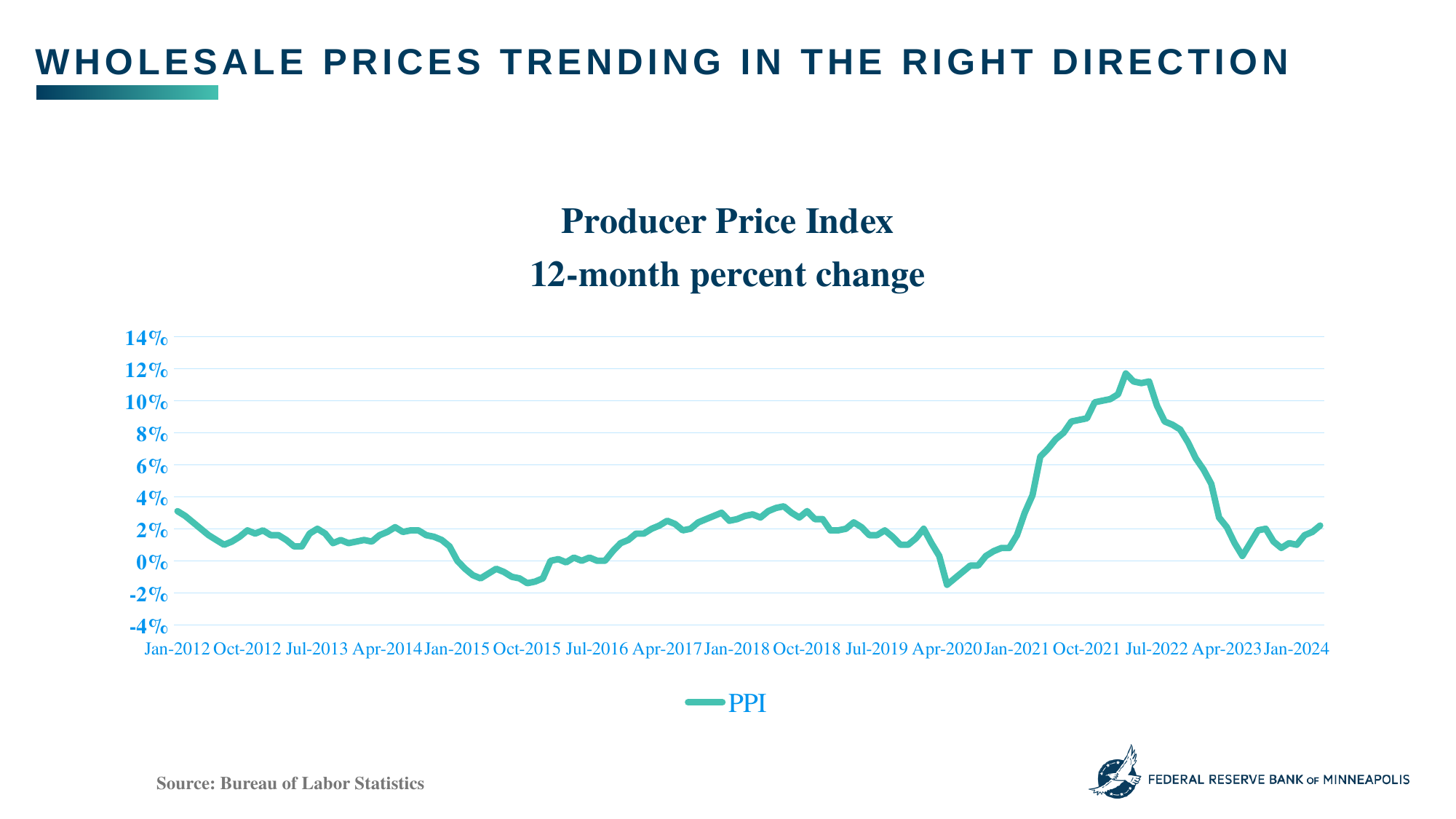

Wholesale prices trending in the right direction

### Chart: Producer Price Index
12-month percent change

| Category | PPI |
|---|---|
| Jan-2012 | 0.031 |
| Feb-2012 | 0.028 |
| Mar-2012 | 0.024 |
| Apr-2012 | 0.02 |
| May-2012 | 0.016 |
| Jun-2012 | 0.013 |
| Jul-2012 | 0.01 |
| Aug-2012 | 0.012 |
| Sep-2012 | 0.015 |
| Oct-2012 | 0.019 |
| Nov-2012 | 0.017 |
| Dec-2012 | 0.019 |
| Jan-2013 | 0.016 |
| Feb-2013 | 0.016 |
| Mar-2013 | 0.013 |
| Apr-2013 | 0.009 |
| May-2013 | 0.009 |
| Jun-2013 | 0.017 |
| Jul-2013 | 0.02 |
| Aug-2013 | 0.017 |
| Sep-2013 | 0.011 |
| Oct-2013 | 0.013 |
| Nov-2013 | 0.011 |
| Dec-2013 | 0.012 |
| Jan-2014 | 0.013 |
| Feb-2014 | 0.012 |
| Mar-2014 | 0.016 |
| Apr-2014 | 0.018 |
| May-2014 | 0.021 |
| Jun-2014 | 0.018 |
| Jul-2014 | 0.019 |
| Aug-2014 | 0.019 |
| Sep-2014 | 0.016 |
| Oct-2014 | 0.015 |
| Nov-2014 | 0.013 |
| Dec-2014 | 0.009 |
| Jan-2015 | 0.0 |
| Feb-2015 | -0.005 |
| Mar-2015 | -0.009 |
| Apr-2015 | -0.011 |
| May-2015 | -0.008 |
| Jun-2015 | -0.005 |
| Jul-2015 | -0.007 |
| Aug-2015 | -0.01 |
| Sep-2015 | -0.011 |
| Oct-2015 | -0.014 |
| Nov-2015 | -0.013 |
| Dec-2015 | -0.011 |
| Jan-2016 | 0.0 |
| Feb-2016 | 0.001 |
| Mar-2016 | -0.001 |
| Apr-2016 | 0.002 |
| May-2016 | 0.0 |
| Jun-2016 | 0.002 |
| Jul-2016 | 0.0 |
| Aug-2016 | 0.0 |
| Sep-2016 | 0.006 |
| Oct-2016 | 0.011 |
| Nov-2016 | 0.013 |
| Dec-2016 | 0.017 |
| Jan-2017 | 0.017 |
| Feb-2017 | 0.02 |
| Mar-2017 | 0.022 |
| Apr-2017 | 0.025 |
| May-2017 | 0.023 |
| Jun-2017 | 0.019 |
| Jul-2017 | 0.02 |
| Aug-2017 | 0.024 |
| Sep-2017 | 0.026 |
| Oct-2017 | 0.028 |
| Nov-2017 | 0.03 |
| Dec-2017 | 0.025 |
| Jan-2018 | 0.026 |
| Feb-2018 | 0.028 |
| Mar-2018 | 0.029 |
| Apr-2018 | 0.027 |
| May-2018 | 0.031 |
| Jun-2018 | 0.033 |
| Jul-2018 | 0.034 |
| Aug-2018 | 0.03 |
| Sep-2018 | 0.027 |
| Oct-2018 | 0.031 |
| Nov-2018 | 0.026 |
| Dec-2018 | 0.026 |
| Jan-2019 | 0.019 |
| Feb-2019 | 0.019 |
| Mar-2019 | 0.02 |
| Apr-2019 | 0.024 |
| May-2019 | 0.021 |
| Jun-2019 | 0.016 |
| Jul-2019 | 0.016 |
| Aug-2019 | 0.019 |
| Sep-2019 | 0.015 |
| Oct-2019 | 0.01 |
| Nov-2019 | 0.01 |
| Dec-2019 | 0.014 |
| Jan-2020 | 0.02 |
| Feb-2020 | 0.011 |
| Mar-2020 | 0.003 |
| Apr-2020 | -0.015 |
| May-2020 | -0.011 |
| Jun-2020 | -0.007 |
| Jul-2020 | -0.003 |
| Aug-2020 | -0.003 |
| Sep-2020 | 0.003 |
| Oct-2020 | 0.006 |
| Nov-2020 | 0.008 |
| Dec-2020 | 0.008 |
| Jan-2021 | 0.016 |
| Feb-2021 | 0.03 |
| Mar-2021 | 0.041 |
| Apr-2021 | 0.065 |
| May-2021 | 0.07 |
| Jun-2021 | 0.076 |
| Jul-2021 | 0.08 |
| Aug-2021 | 0.087 |
| Sep-2021 | 0.088 |
| Oct-2021 | 0.089 |
| Nov-2021 | 0.099 |
| Dec-2021 | 0.1 |
| Jan-2022 | 0.101 |
| Feb-2022 | 0.104 |
| Mar-2022 | 0.117 |
| Apr-2022 | 0.112 |
| May-2022 | 0.111 |
| Jun-2022 | 0.112 |
| Jul-2022 | 0.097 |
| Aug-2022 | 0.087 |
| Sep-2022 | 0.085 |
| Oct-2022 | 0.082 |
| Nov-2022 | 0.074 |
| Dec-2022 | 0.064 |
| Jan-2023 | 0.057 |
| Feb-2023 | 0.048 |
| Mar-2023 | 0.027 |
| Apr-2023 | 0.021 |
| May-2023 | 0.011000000000000001 |
| Jun-2023 | 0.003 |
| Jul-2023 | 0.011 |
| Aug-2023 | 0.019 |
| Sep-2023 | 0.02 |
| Oct-2023 | 0.012 |
| Nov-2023 | 0.008 |
| Dec-2023 | 0.011 |
| Jan-2024 | 0.01 |
| Feb-2024 | 0.016 |
| Mar-2024 | 0.018 |
| Apr-2024 | 0.022 |
Source: Bureau of Labor Statistics